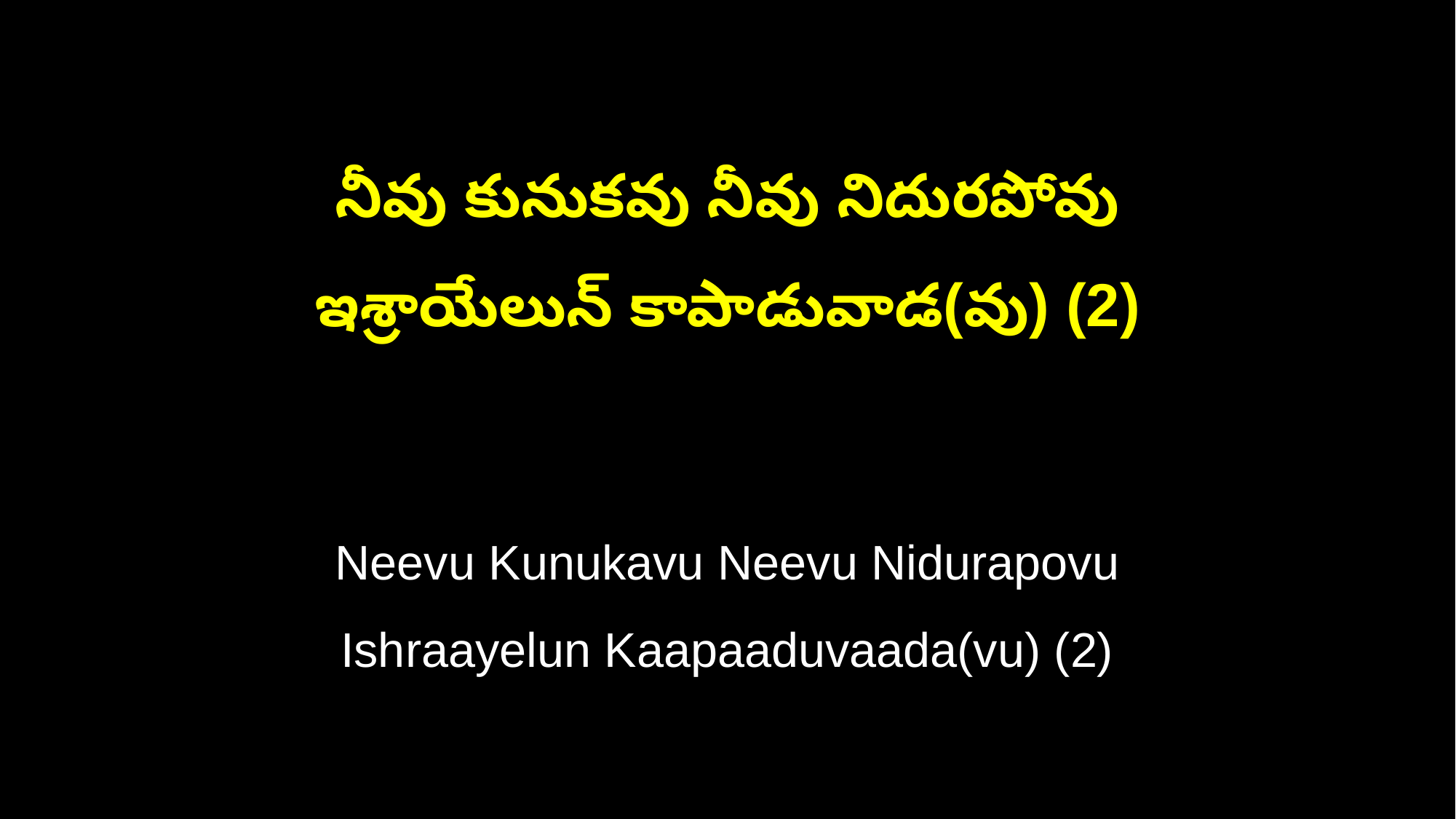

నీవు కునుకవు నీవు నిదురపోవు
ఇశ్రాయేలున్ కాపాడువాడ(వు) (2)
Neevu Kunukavu Neevu Nidurapovu
Ishraayelun Kaapaaduvaada(vu) (2)